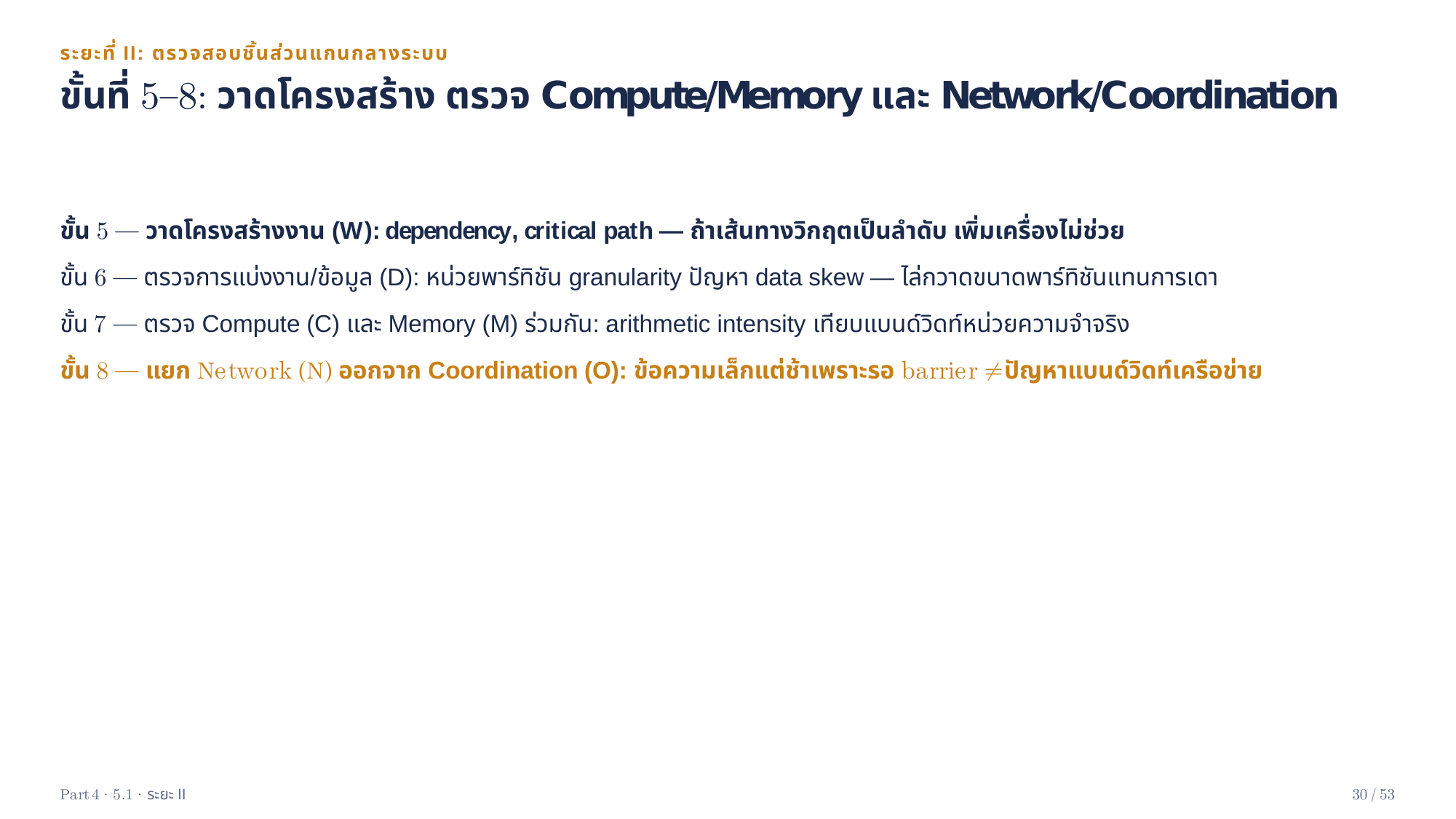

ระยะที่ II: ตรวจสอบชิ้นส่วนแกนกลางระบบ
ขั้นที่ 5–8: วาดโครงสร้าง ตรวจ Compute/Memory และ Network/Coordination
ขั้น 5 — วาดโครงสร้างงาน (W): dependency, critical path — ถ้าเส้นทางวิกฤตเป็นลำดับ เพิ่มเครื่องไม่ช่วย
ขั้น 6 — ตรวจการแบ่งงาน/ข้อมูล (D): หน่วยพาร์ทิชัน granularity ปัญหา data skew — ไล่กวาดขนาดพาร์ทิชันแทนการเดา
ขั้น 7 — ตรวจ Compute (C) และ Memory (M) ร่วมกัน: arithmetic intensity เทียบแบนด์วิดท์หน่วยความจำจริง
ขั้น 8 — แยก Network (N) ออกจาก Coordination (O): ข้อความเล็กแต่ช้าเพราะรอ barrier ≠ ปัญหาแบนด์วิดท์เครือข่าย
Part 4 · 5.1 · ระยะ II
30 / 53